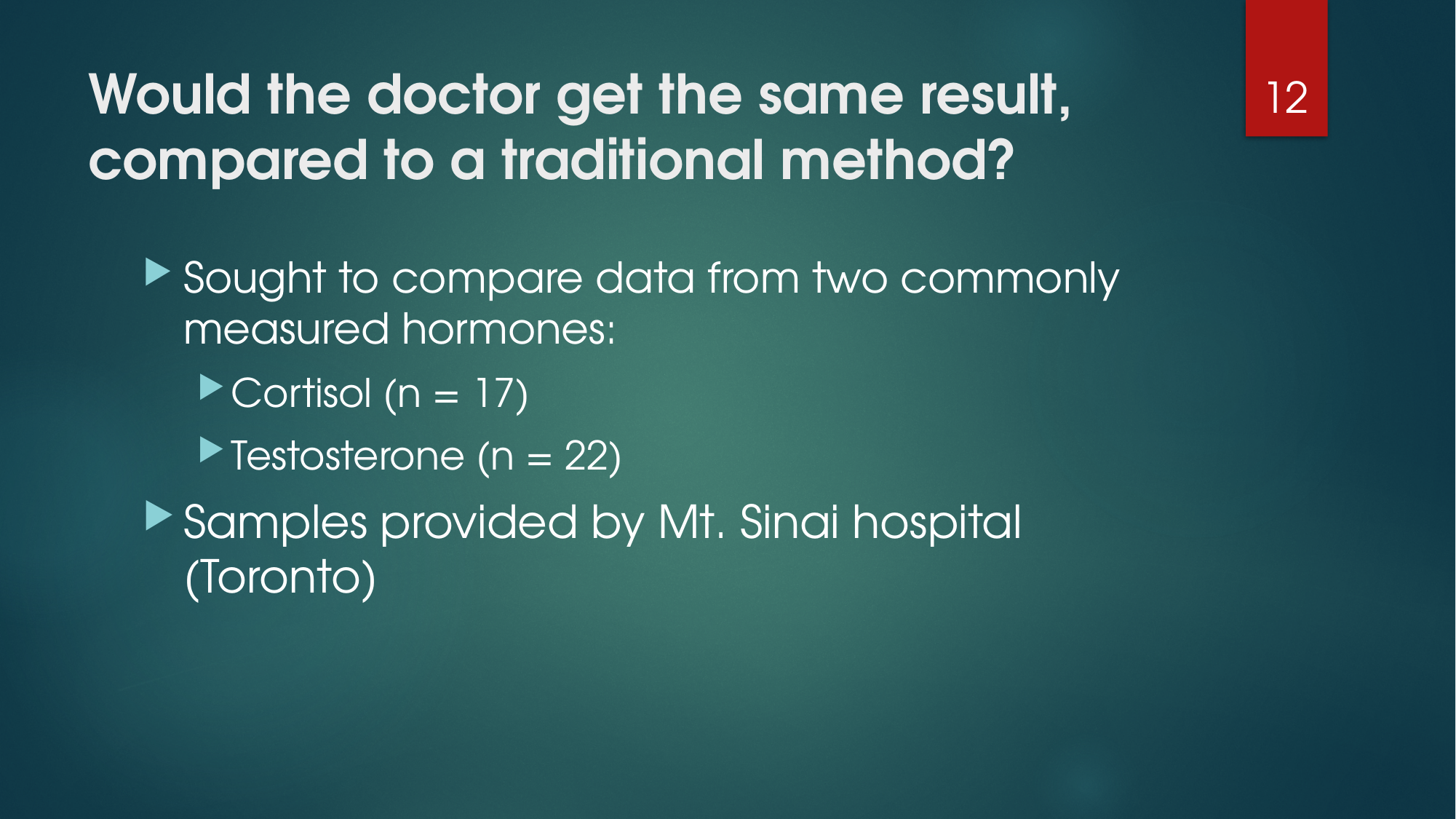

12
# Would the doctor get the same result, compared to a traditional method?
Sought to compare data from two commonly measured hormones:
Cortisol (n = 17)
Testosterone (n = 22)
Samples provided by Mt. Sinai hospital (Toronto)